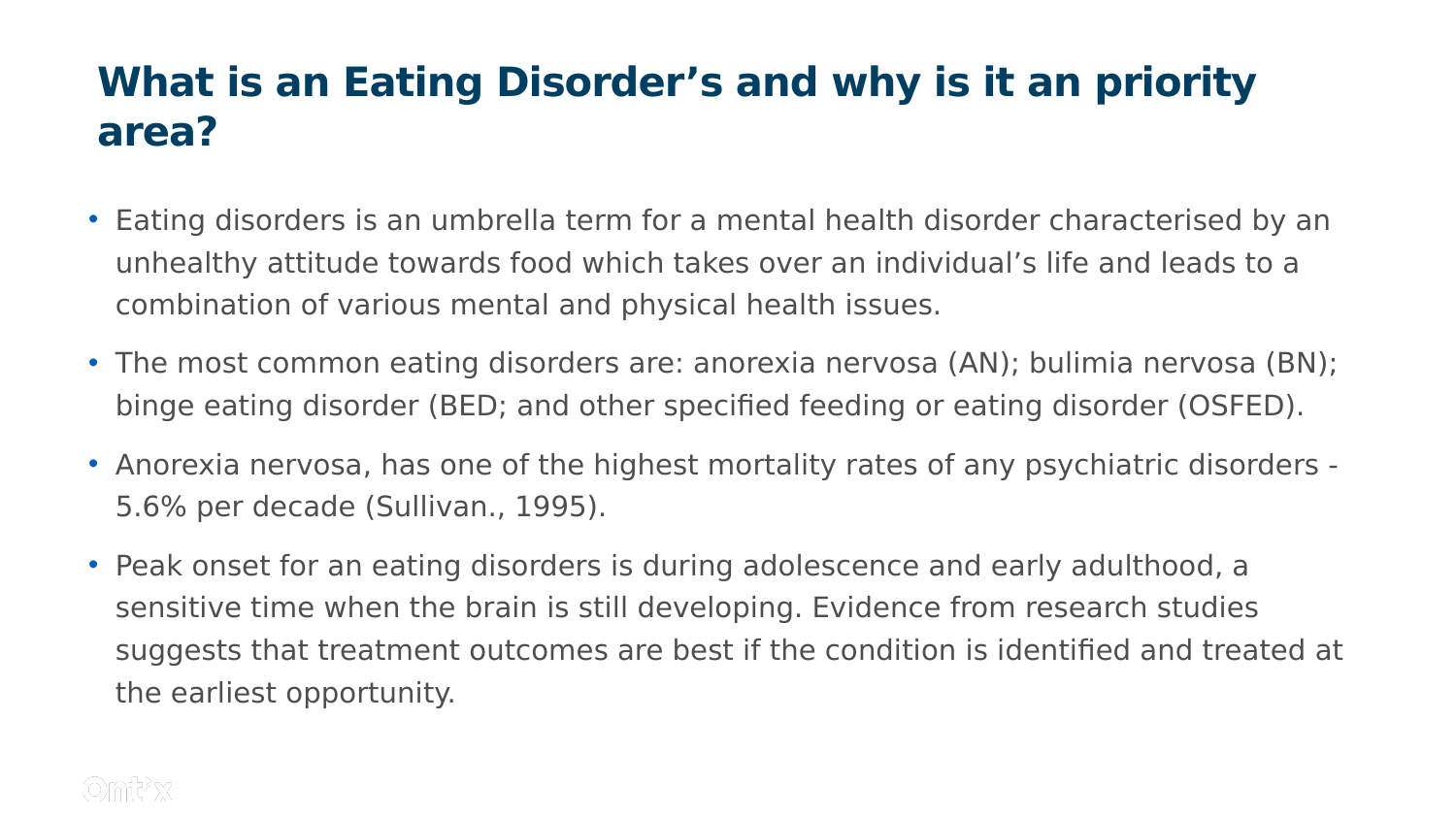

# What is an Eating Disorder’s and why is it an priority area?
Eating disorders is an umbrella term for a mental health disorder characterised by an unhealthy attitude towards food which takes over an individual’s life and leads to a combination of various mental and physical health issues.
The most common eating disorders are: anorexia nervosa (AN); bulimia nervosa (BN); binge eating disorder (BED; and other specified feeding or eating disorder (OSFED).
Anorexia nervosa, has one of the highest mortality rates of any psychiatric disorders - 5.6% per decade (Sullivan., 1995).
Peak onset for an eating disorders is during adolescence and early adulthood, a sensitive time when the brain is still developing. Evidence from research studies suggests that treatment outcomes are best if the condition is identified and treated at the earliest opportunity.